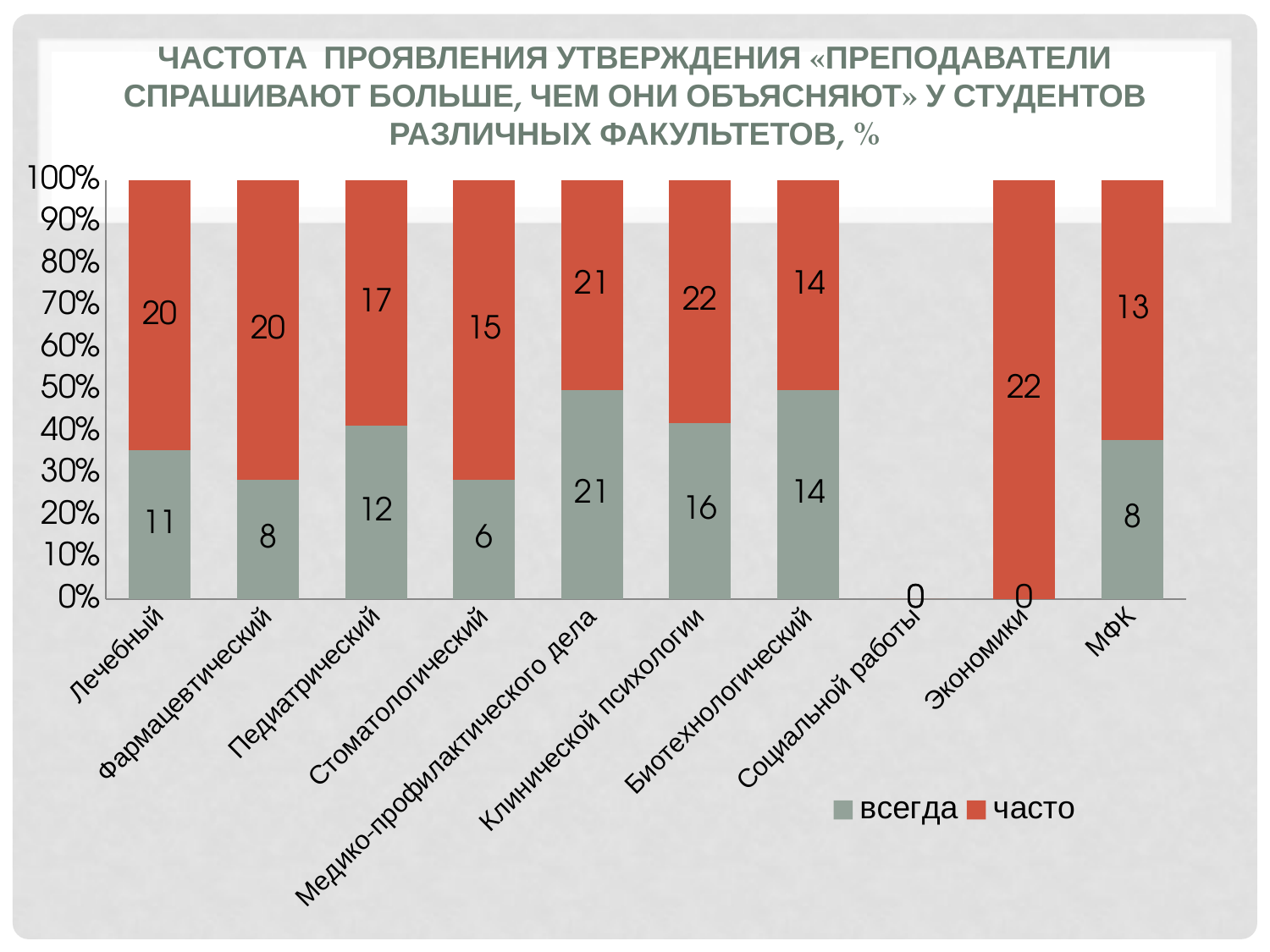

# Частота  проявления утверждения «Преподаватели спрашивают больше, чем они объясняют» у студентов различных факультетов, %

### Chart

| Category | всегда | часто |
|---|---|---|
| Лечебный | 11.0 | 20.0 |
| Фармацевтический | 8.0 | 20.0 |
| Педиатрический | 12.0 | 17.0 |
| Стоматологический | 6.0 | 15.0 |
| Медико-профилактического дела | 21.0 | 21.0 |
| Клинической психологии | 16.0 | 22.0 |
| Биотехнологический | 14.0 | 14.0 |
| Социальной работы | 0.0 | 0.0 |
| Экономики | 0.0 | 22.0 |
| МФК | 8.0 | 13.0 |